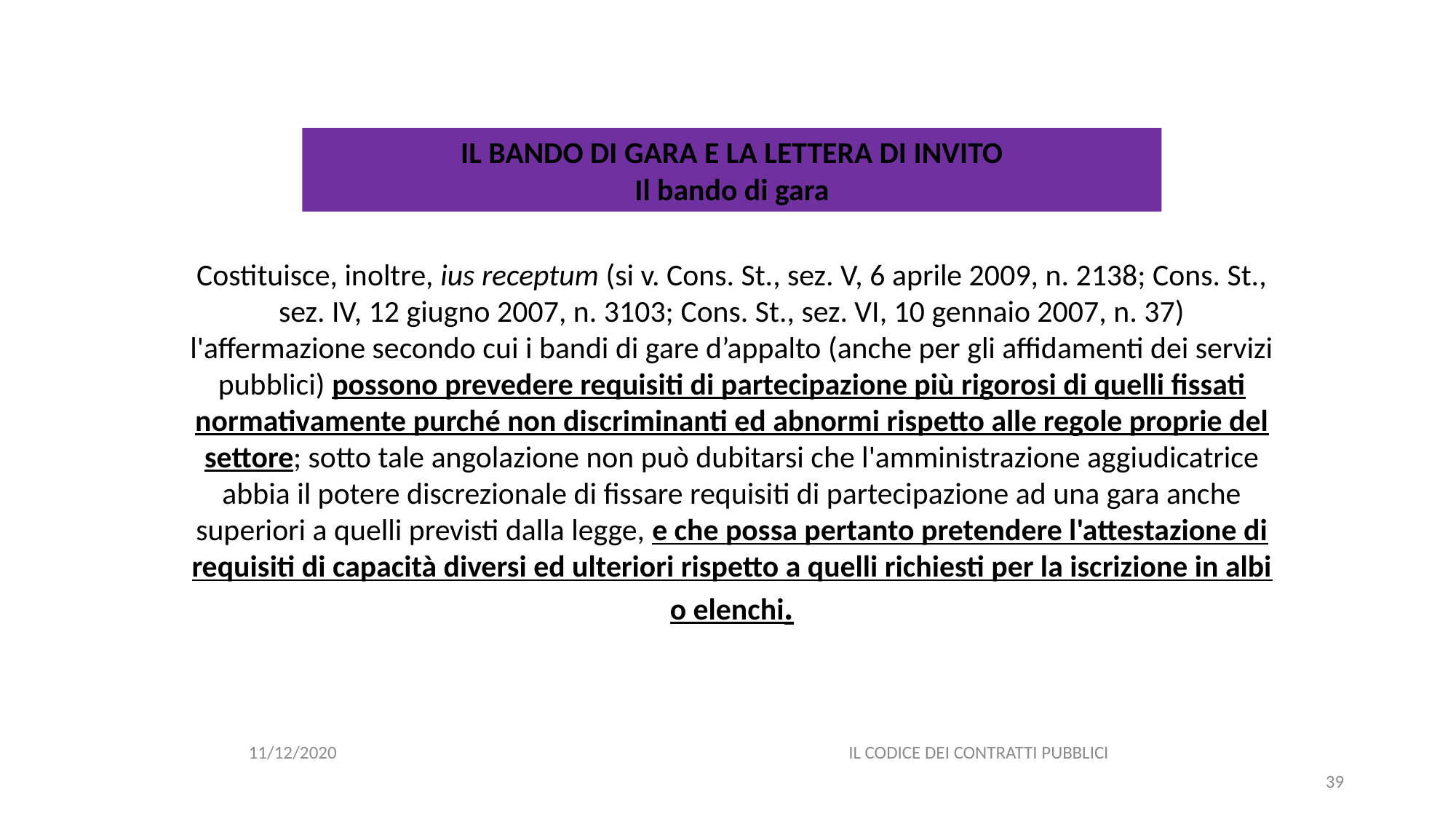

#
IL BANDO DI GARA E LA LETTERA DI INVITO
Il bando di gara

Costituisce, inoltre, ius receptum (si v. Cons. St., sez. V, 6 aprile 2009, n. 2138; Cons. St., sez. IV, 12 giugno 2007, n. 3103; Cons. St., sez. VI, 10 gennaio 2007, n. 37) l'affermazione secondo cui i bandi di gare d’appalto (anche per gli affidamenti dei servizi pubblici) possono prevedere requisiti di partecipazione più rigorosi di quelli fissati normativamente purché non discriminanti ed abnormi rispetto alle regole proprie del settore; sotto tale angolazione non può dubitarsi che l'amministrazione aggiudicatrice abbia il potere discrezionale di fissare requisiti di partecipazione ad una gara anche superiori a quelli previsti dalla legge, e che possa pertanto pretendere l'attestazione di requisiti di capacità diversi ed ulteriori rispetto a quelli richiesti per la iscrizione in albi o elenchi.

11/12/2020
IL CODICE DEI CONTRATTI PUBBLICI
39